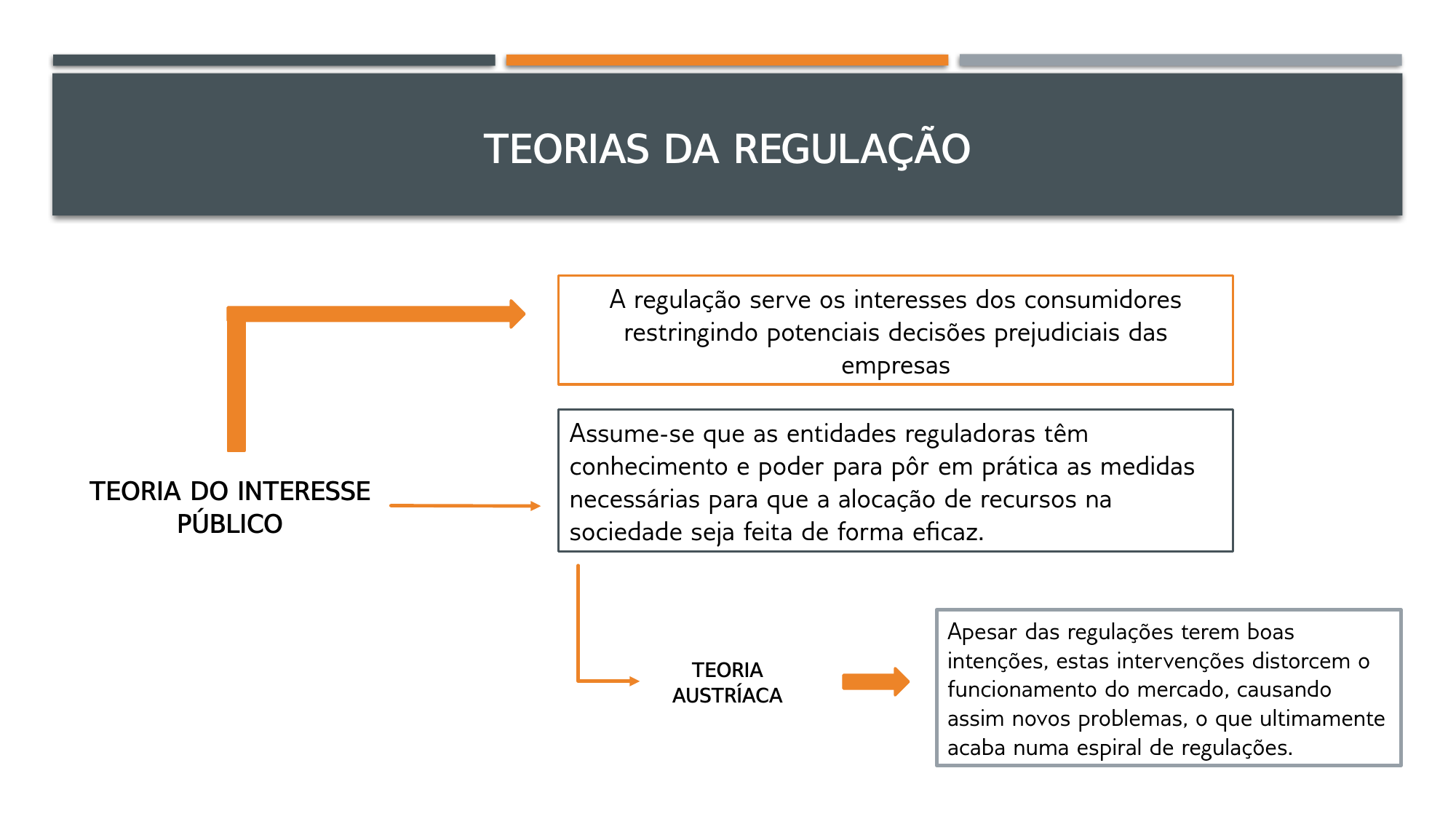

# Teorias da regulação

A regulação serve os interesses dos consumidores restringindo potenciais decisões prejudiciais das empresas

Assume-se que as entidades reguladoras têm conhecimento e poder para pôr em prática as medidas necessárias para que a alocação de recursos na sociedade seja feita de forma eficaz.
TEORIA DO INTERESSE PÚBLICO
Apesar das regulações terem boas intenções, estas intervenções distorcem o funcionamento do mercado, causando assim novos problemas, o que ultimamente acaba numa espiral de regulações.

TEORIA AUSTRÍACA